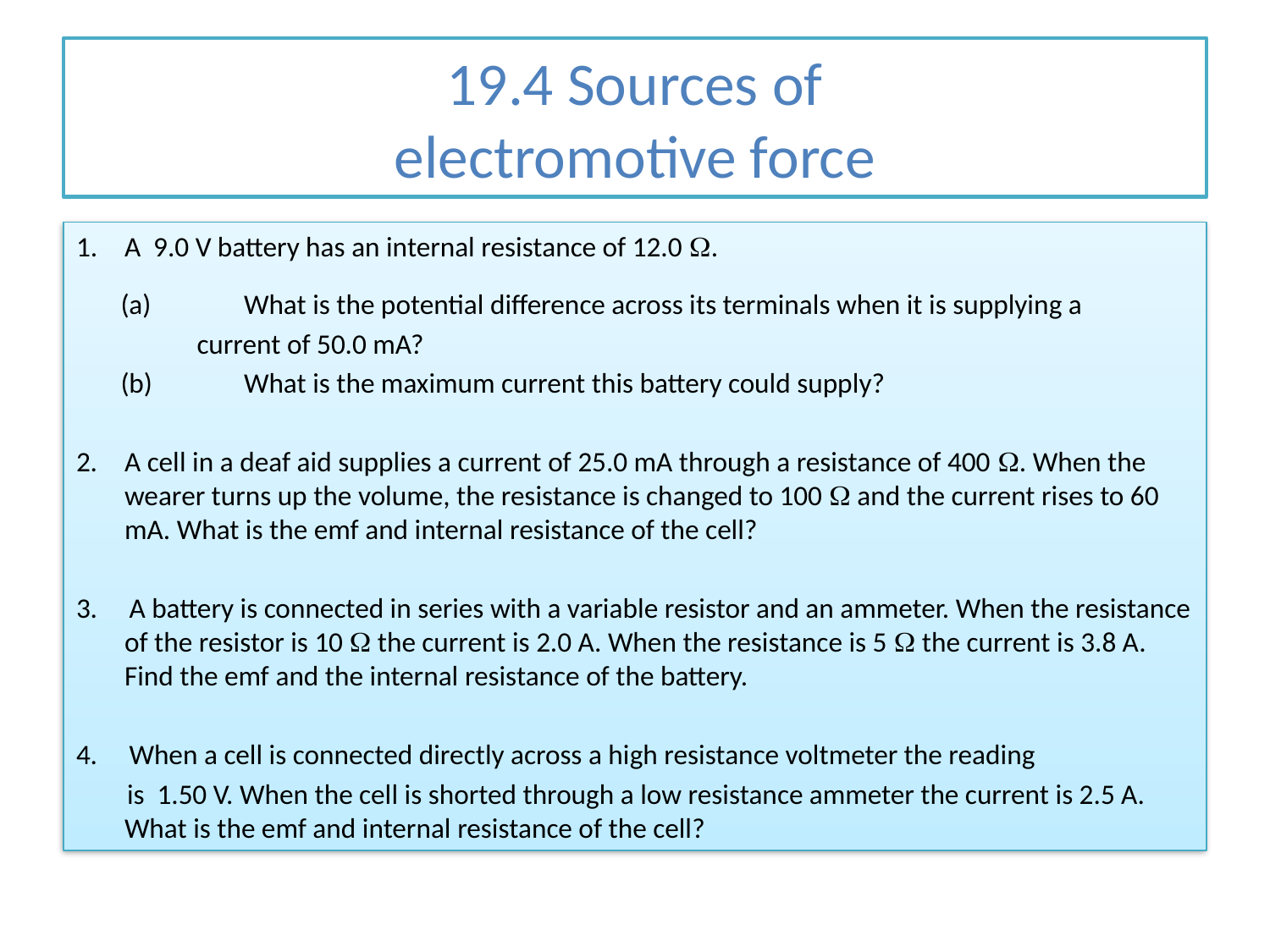

# 19.4 Sources of electromotive force
A  9.0 V battery has an internal resistance of 12.0 Ω.

       (a)	What is the potential difference across its terminals when it is supplying a
                   current of 50.0 mA?
       (b)	What is the maximum current this battery could supply?

2.	A cell in a deaf aid supplies a current of 25.0 mA through a resistance of 400 Ω. When the wearer turns up the volume, the resistance is changed to 100 Ω and the current rises to 60 mA. What is the emf and internal resistance of the cell?

3.     A battery is connected in series with a variable resistor and an ammeter. When the resistance of the resistor is 10 Ω the current is 2.0 A. When the resistance is 5 Ω the current is 3.8 A. Find the emf and the internal resistance of the battery.

4.     When a cell is connected directly across a high resistance voltmeter the reading
        is  1.50 V. When the cell is shorted through a low resistance ammeter the current is 2.5 A. What is the emf and internal resistance of the cell?